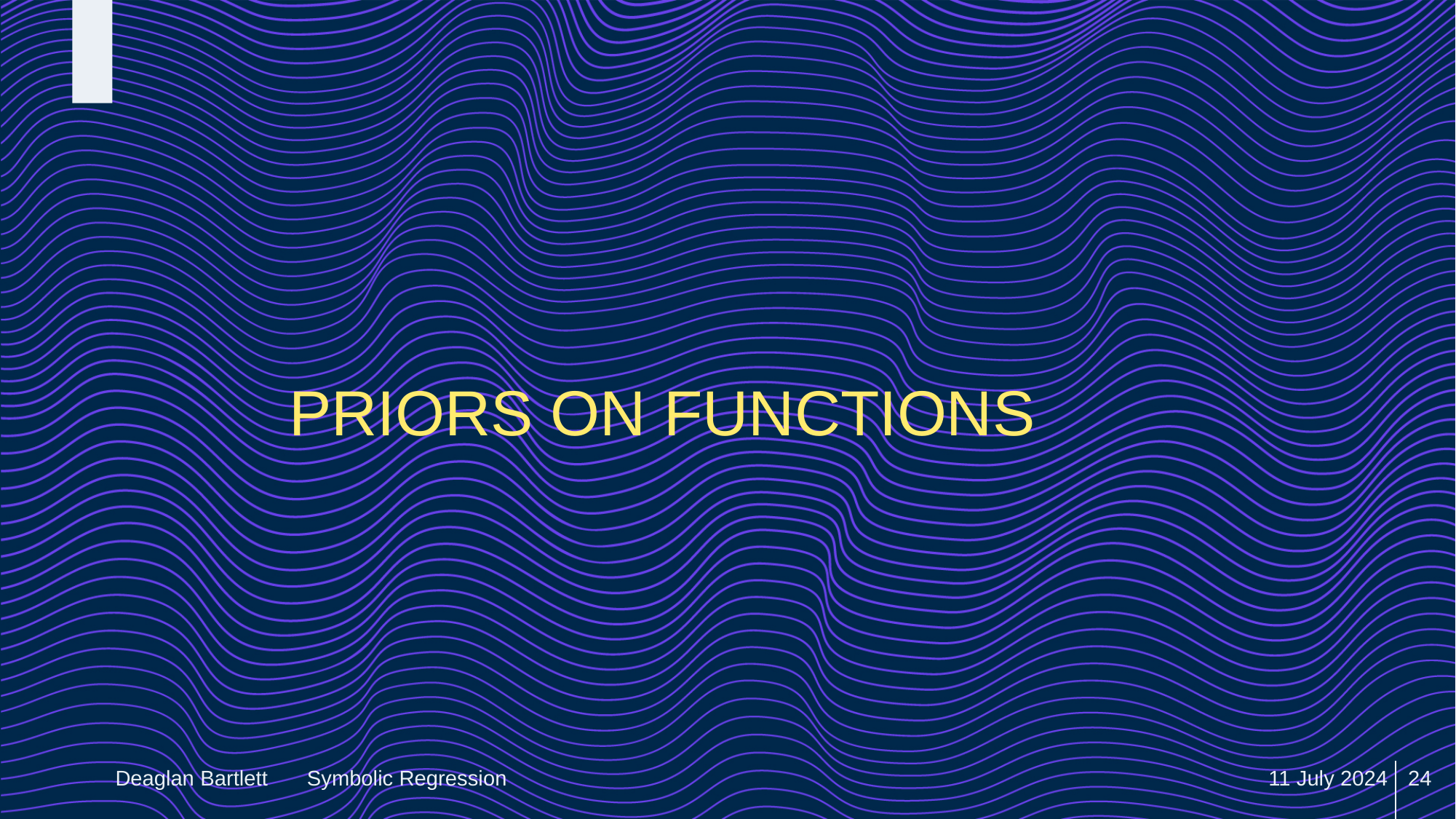

Priors on functions
Symbolic Regression
11 July 2024
24